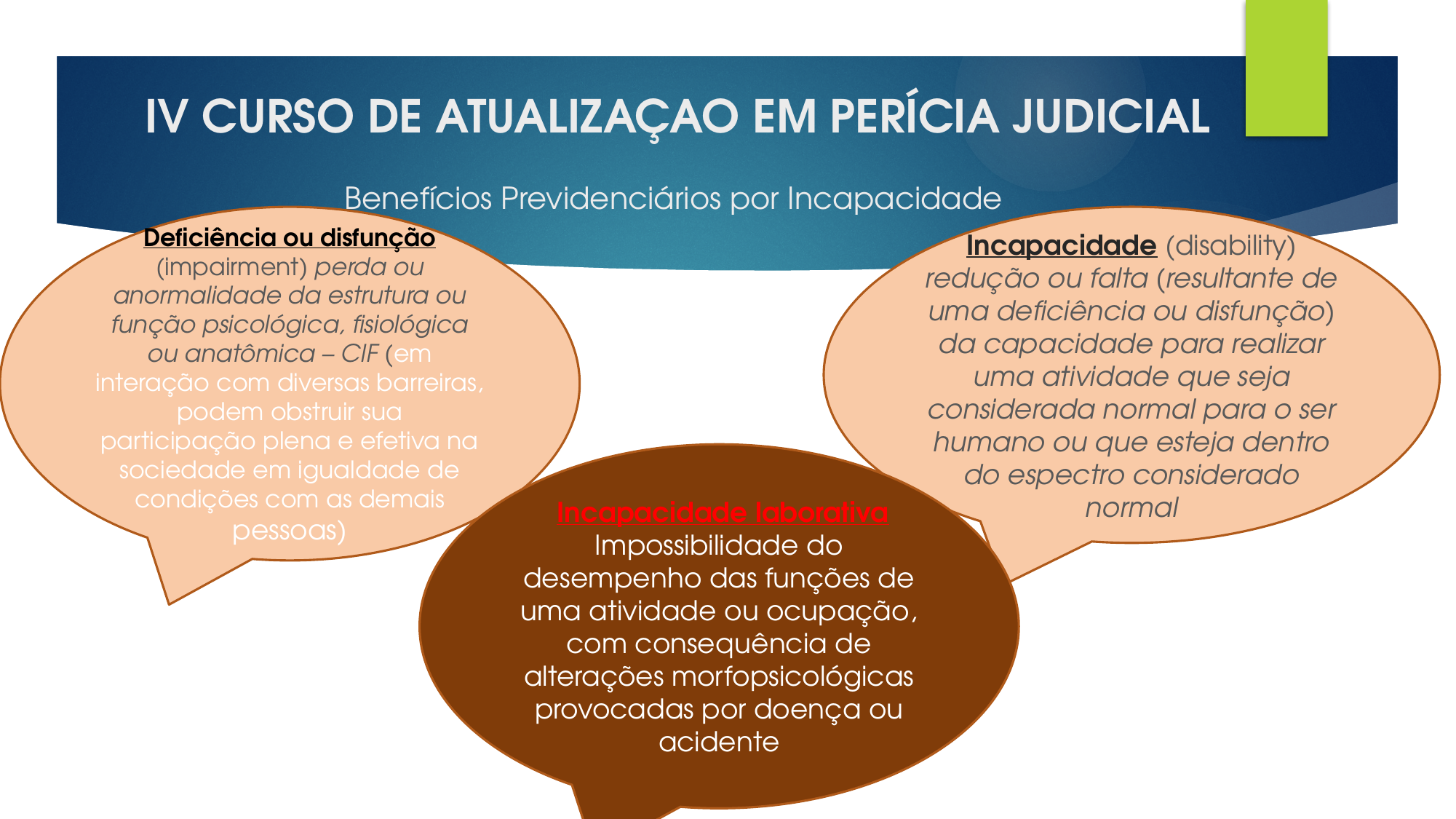

# IV CURSO DE ATUALIZAÇAO EM PERÍCIA JUDICIAL Benefícios Previdenciários por Incapacidade
Incapacidade (disability) redução ou falta (resultante de uma deficiência ou disfunção) da capacidade para realizar uma atividade que seja considerada normal para o ser humano ou que esteja dentro do espectro considerado normal
Deficiência ou disfunção (impairment) perda ou anormalidade da estrutura ou função psicológica, fisiológica ou anatômica – CIF (em interação com diversas barreiras, podem obstruir sua participação plena e efetiva na sociedade em igualdade de condições com as demais pessoas)

 Incapacidade laborativa
Impossibilidade do desempenho das funções de uma atividade ou ocupação, com consequência de alterações morfopsicológicas provocadas por doença ou acidente